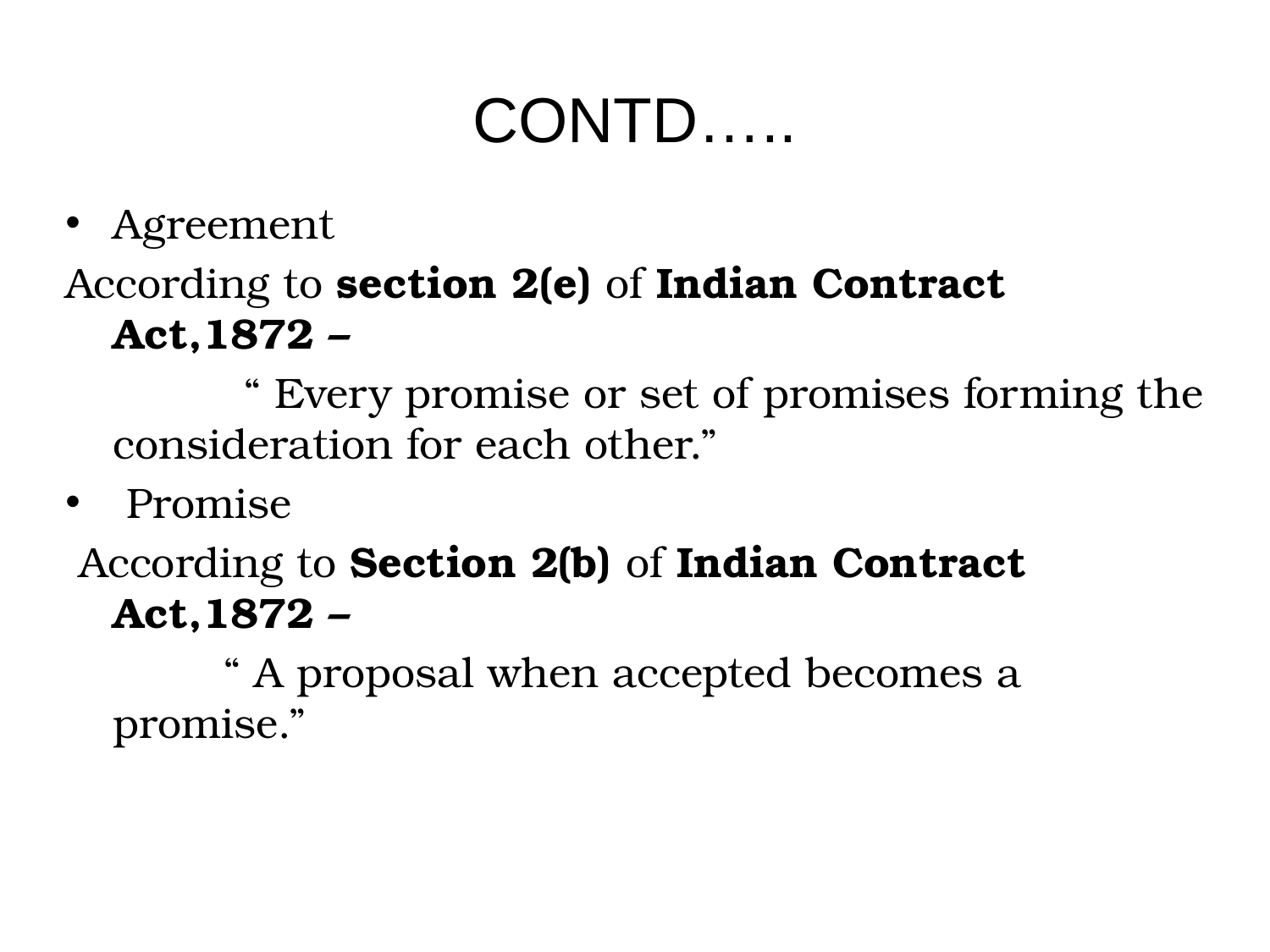

# CONTD…..
Agreement
According to section 2(e) of Indian Contract Act,1872 –
             “ Every promise or set of promises forming the consideration for each other.”
 Promise
 According to Section 2(b) of Indian Contract Act,1872 –
           “ A proposal when accepted becomes a promise.”